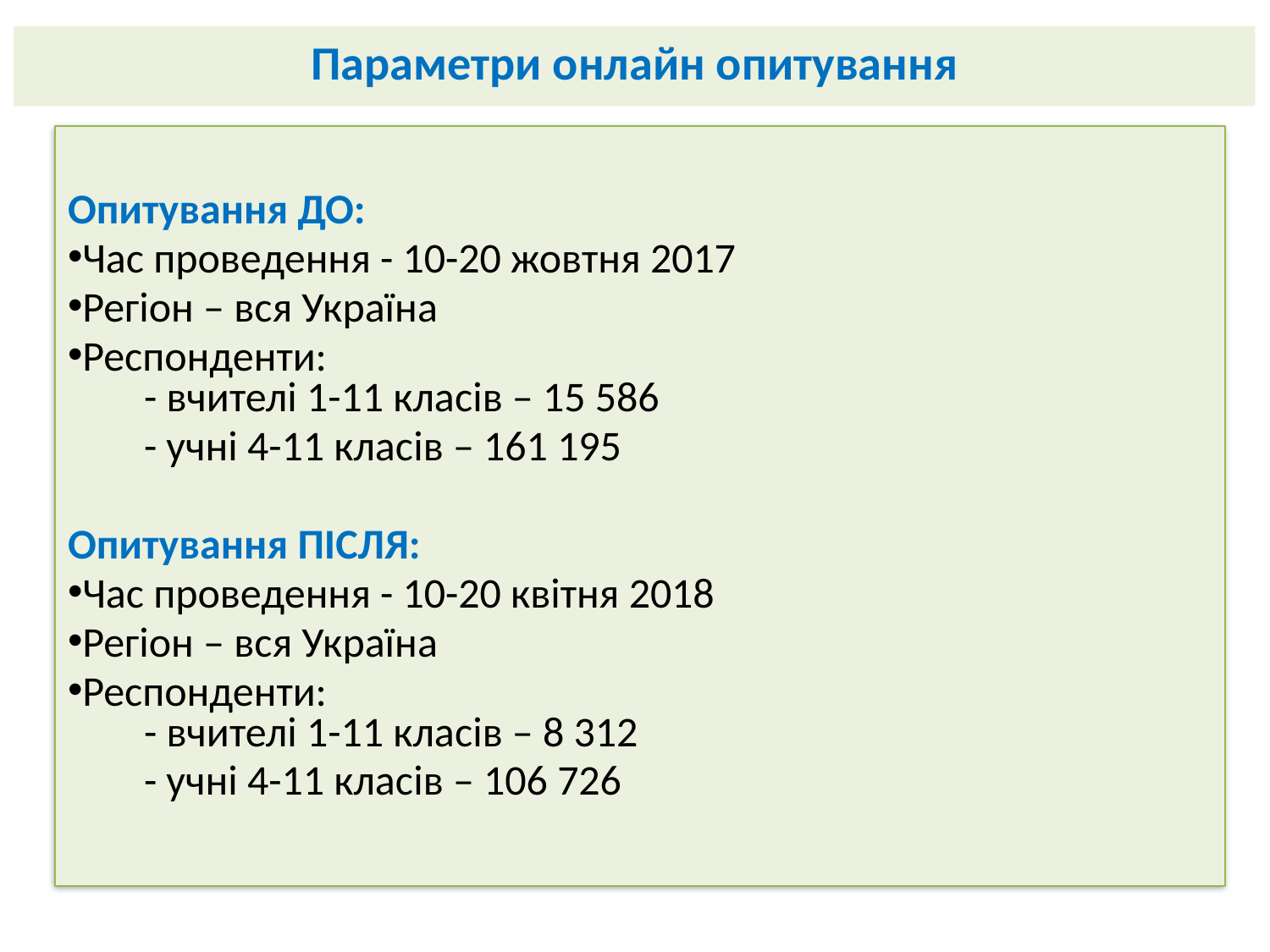

# Параметри онлайн опитування

Опитування ДО:
Час проведення - 10-20 жовтня 2017
Регіон – вся Україна
Респонденти:
        - вчителі 1-11 класів – 15 586
        - учні 4-11 класів – 161 195

Опитування ПІСЛЯ:
Час проведення - 10-20 квітня 2018
Регіон – вся Україна
Респонденти:
        - вчителі 1-11 класів – 8 312
        - учні 4-11 класів – 106 726